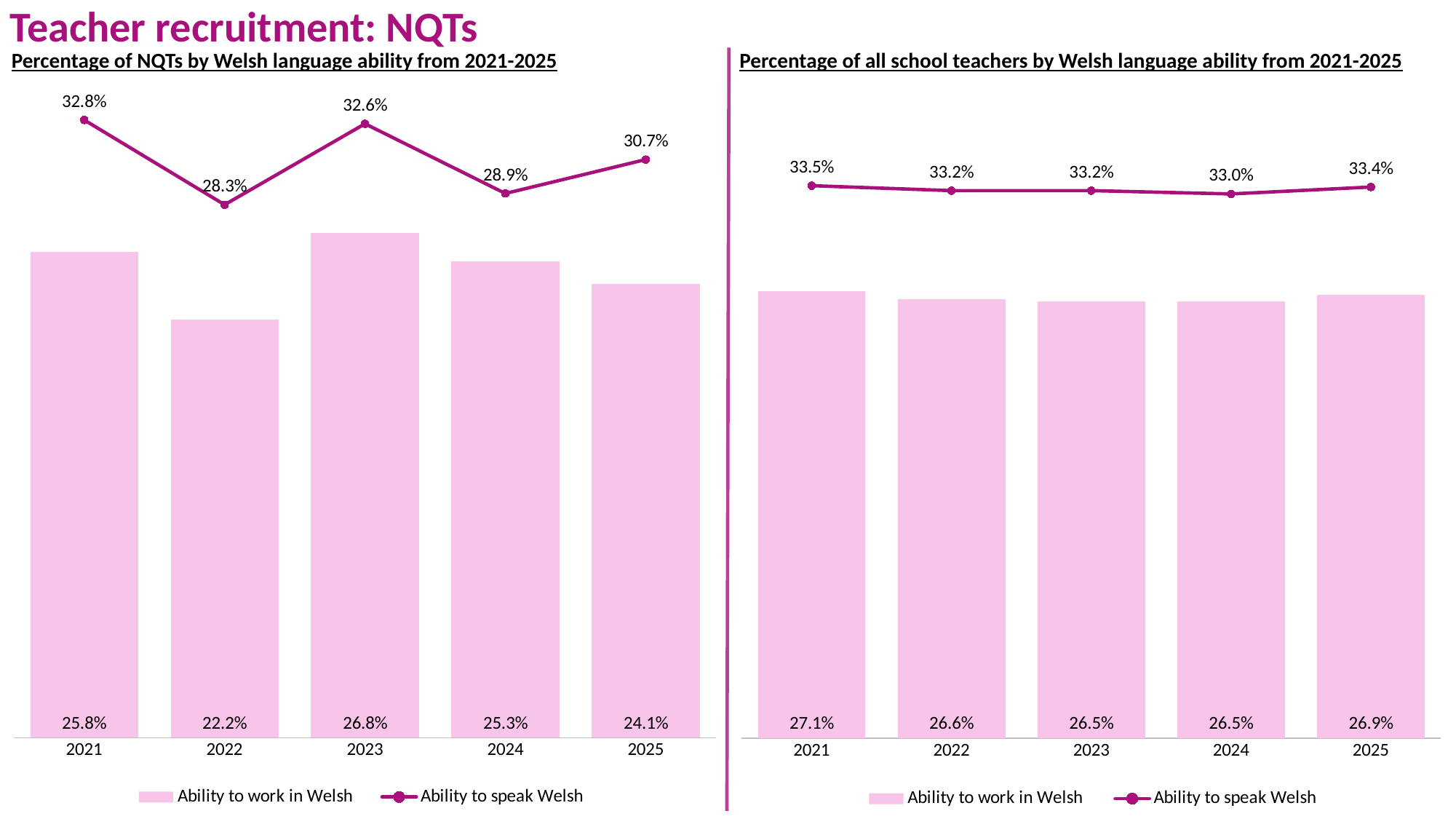

Teacher recruitment: NQTs

Percentage of NQTs by Welsh language ability from 2021-2025
Percentage of all school teachers by Welsh language ability from 2021-2025

### Chart

| Category | Ability to work in Welsh | Ability to speak Welsh |
|---|---|---|
| 2021 | 0.271 | 0.335 |
| 2022 | 0.266 | 0.332 |
| 2023 | 0.265 | 0.332 |
| 2024 | 0.265 | 0.33 |
| 2025 | 0.268785799353485 | 0.334202914988941 |

### Chart

| Category | Ability to work in Welsh | Ability to speak Welsh |
|---|---|---|
| 2021 | 0.258 | 0.328 |
| 2022 | 0.222 | 0.283 |
| 2023 | 0.268 | 0.326 |
| 2024 | 0.253 | 0.289 |
| 2025 | 0.241 | 0.307 |